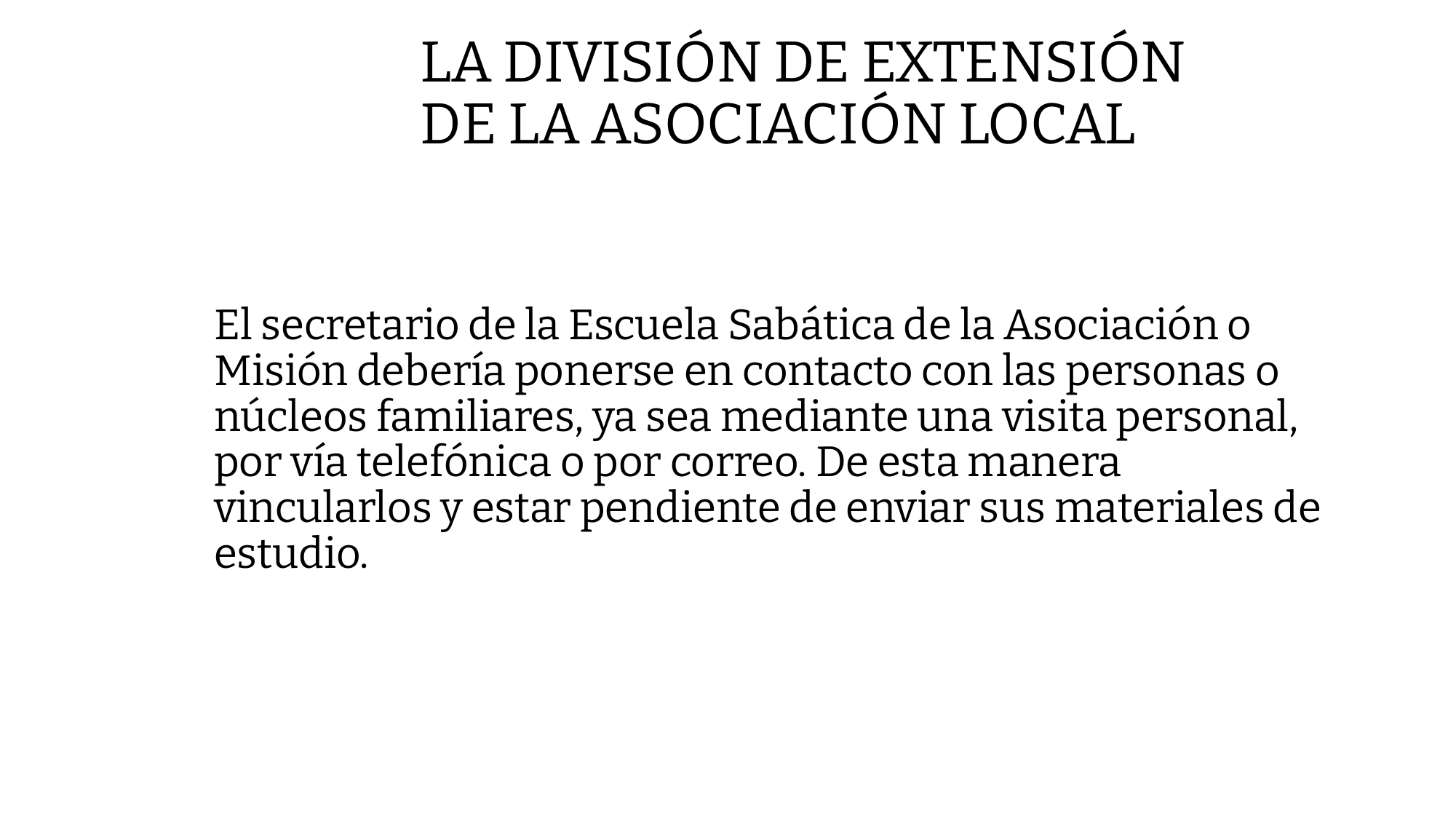

# La división de extensión de la asociación local
El secretario de la Escuela Sabática de la Asociación o Misión debería ponerse en contacto con las personas o núcleos familiares, ya sea mediante una visita personal, por vía telefónica o por correo. De esta manera vincularlos y estar pendiente de enviar sus materiales de estudio.